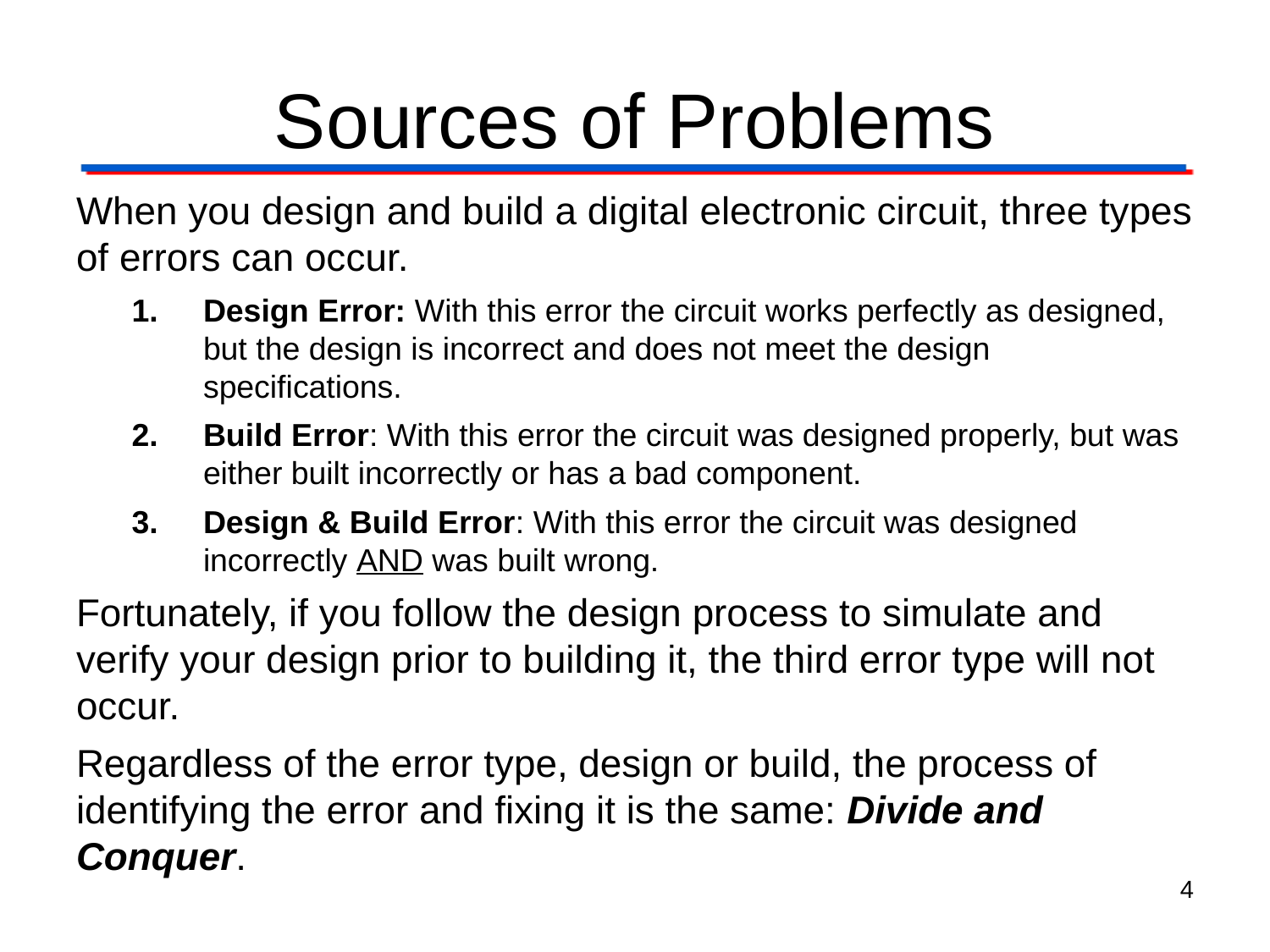

# Sources of Problems
When you design and build a digital electronic circuit, three types of errors can occur.
Design Error: With this error the circuit works perfectly as designed, but the design is incorrect and does not meet the design specifications.
Build Error: With this error the circuit was designed properly, but was either built incorrectly or has a bad component.
Design & Build Error: With this error the circuit was designed incorrectly AND was built wrong.
Fortunately, if you follow the design process to simulate and verify your design prior to building it, the third error type will not occur.
Regardless of the error type, design or build, the process of identifying the error and fixing it is the same: Divide and Conquer.

4